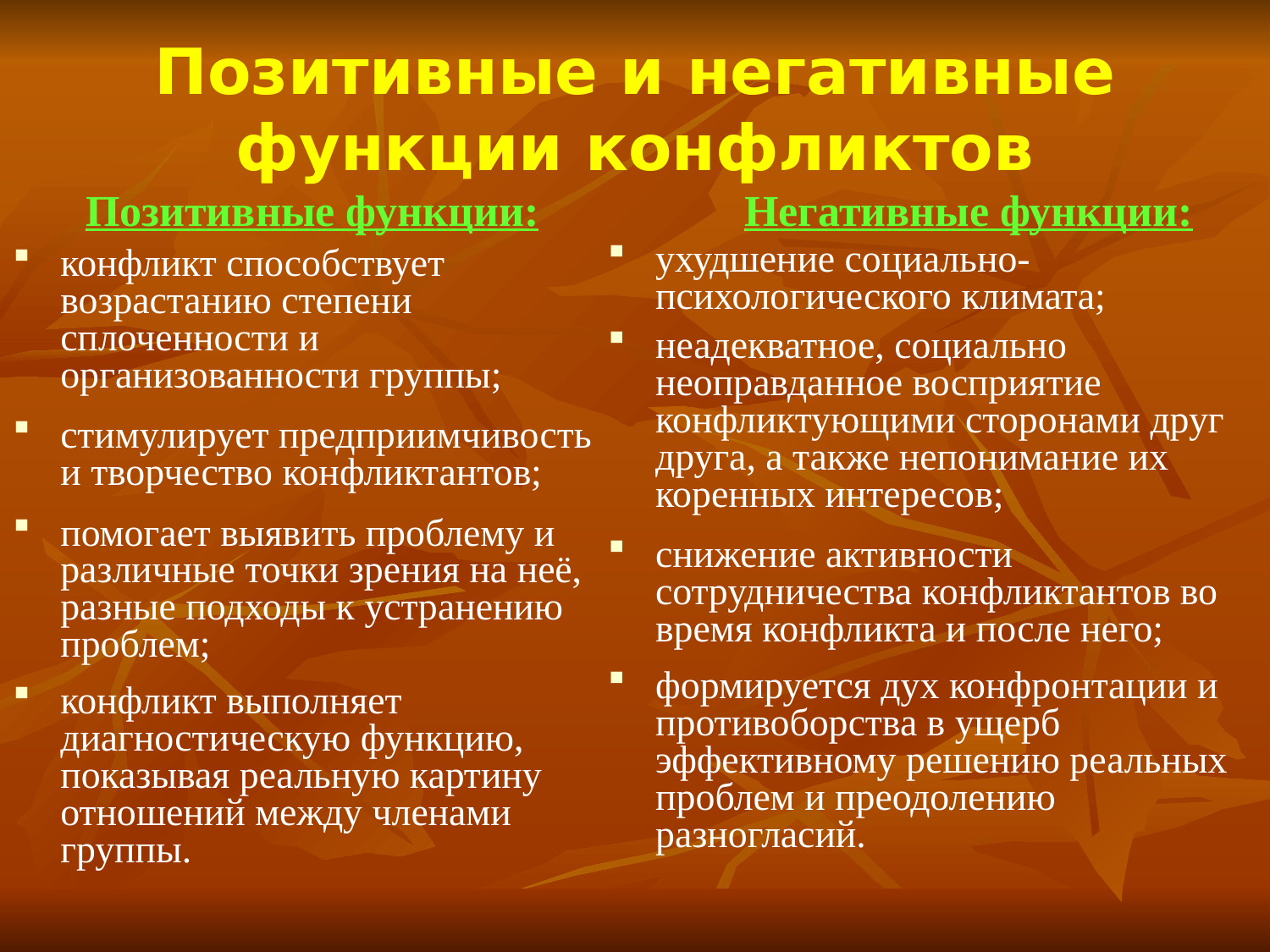

# Позитивные и негативные функции конфликтов
Позитивные функции:
конфликт способствует возрастанию степени сплоченности и организованности группы;
стимулирует предприимчивость и творчество конфликтантов;
помогает выявить проблему и различные точки зрения на неё, разные подходы к устранению проблем;
конфликт выполняет диагностическую функцию, показывая реальную картину отношений между членами группы.

         Негативные функции:
ухудшение социально-психологического климата;
неадекватное, социально неоправданное восприятие конфликтующими сторонами друг друга, а также непонимание их коренных интересов;
снижение активности сотрудничества конфликтантов во время конфликта и после него;
формируется дух конфронтации и противоборства в ущерб эффективному решению реальных проблем и преодолению разногласий.